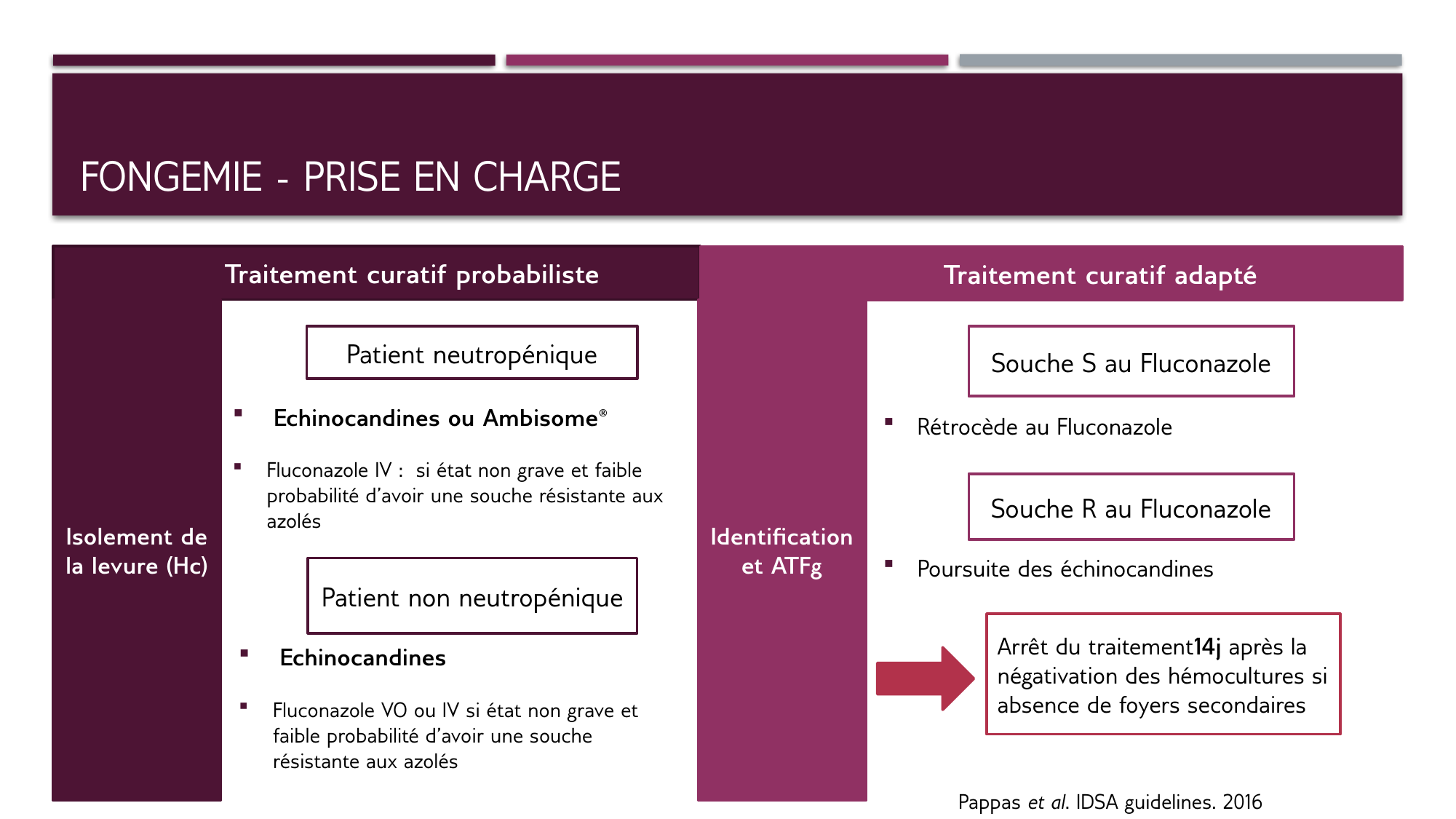

# Fongemie - Prise en charge
        Traitement curatif probabiliste
           Traitement curatif adapté
Souche S au Fluconazole
Patient neutropénique
Echinocandines ou Ambisome®

Fluconazole IV :  si état non grave et faible probabilité d’avoir une souche résistante aux azolés
Rétrocède au Fluconazole
Identification et ATFg
Isolement de la levure (Hc)
Souche R au Fluconazole
Poursuite des échinocandines
Patient non neutropénique
Arrêt du traitement14j après la négativation des hémocultures si absence de foyers secondaires
Echinocandines

Fluconazole VO ou IV si état non grave et faible probabilité d’avoir une souche résistante aux azolés

Pappas et al. IDSA guidelines. 2016